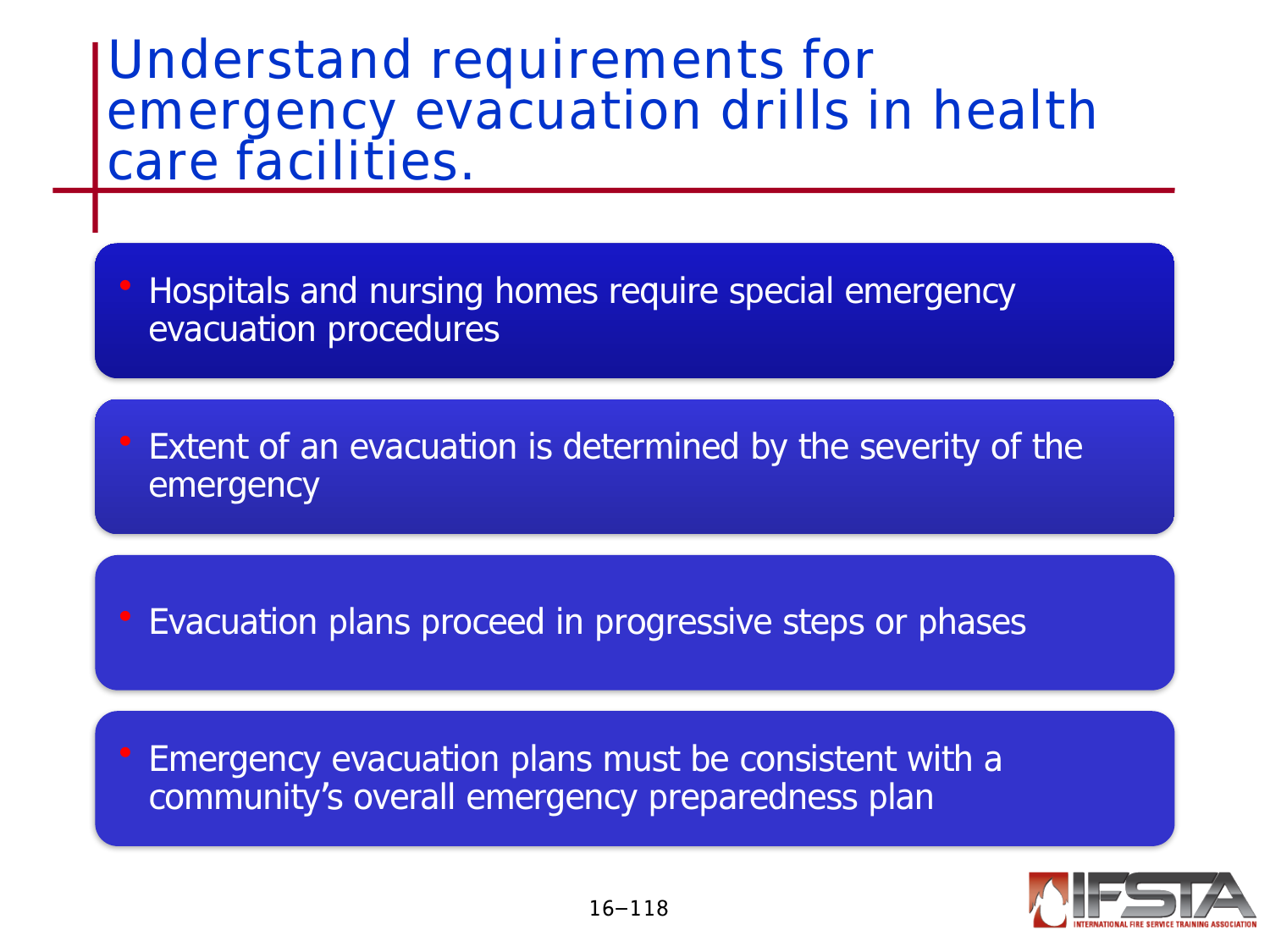

# Understand requirements for emergency evacuation drills in health care facilities.
Hospitals and nursing homes require special emergency evacuation procedures
Extent of an evacuation is determined by the severity of the emergency
Evacuation plans proceed in progressive steps or phases
Emergency evacuation plans must be consistent with a community’s overall emergency preparedness plan
16–118